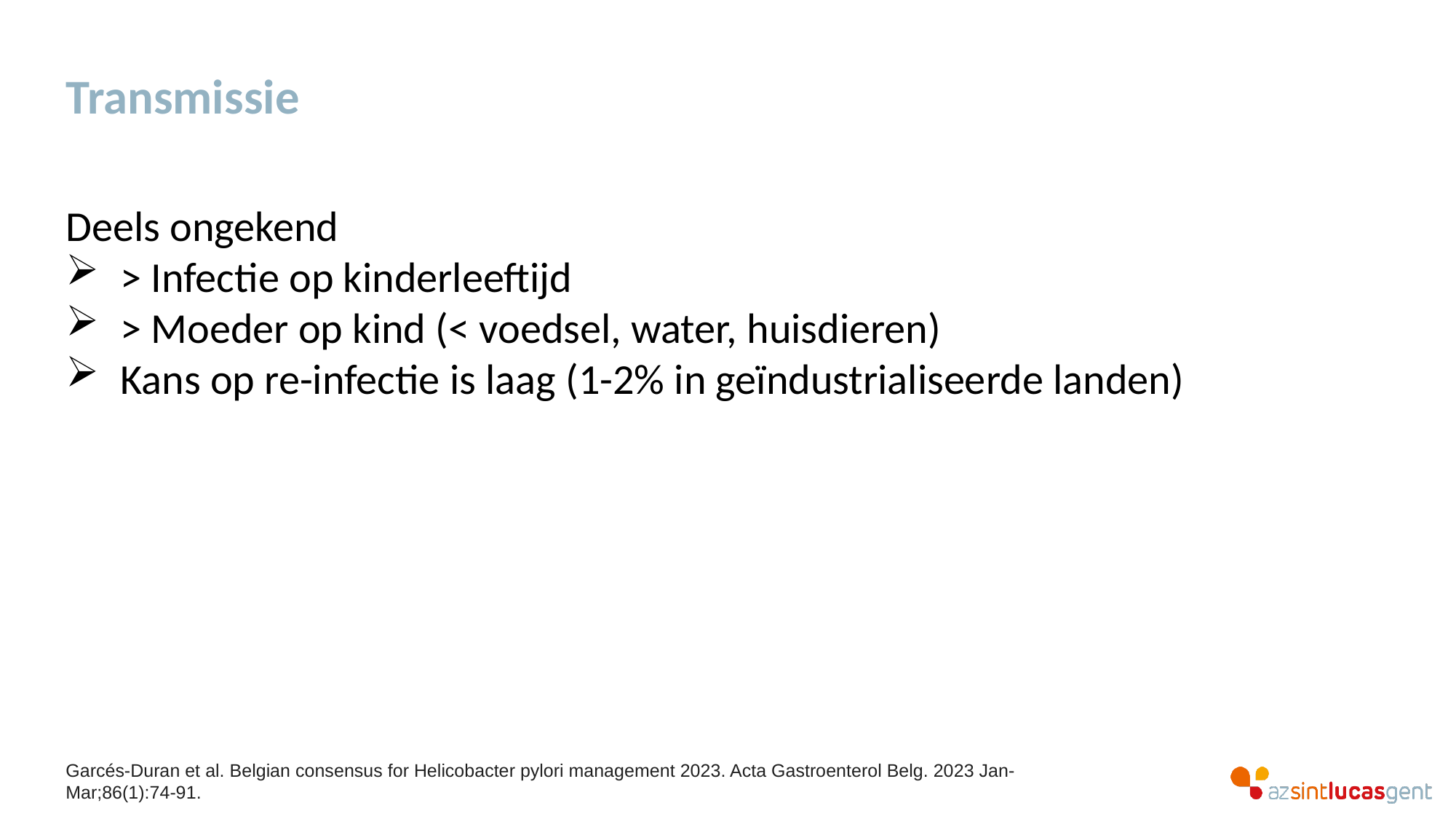

# Transmissie
Deels ongekend
> Infectie op kinderleeftijd
> Moeder op kind (< voedsel, water, huisdieren)
Kans op re-infectie is laag (1-2% in geïndustrialiseerde landen)

Garcés-Duran et al. Belgian consensus for Helicobacter pylori management 2023. Acta Gastroenterol Belg. 2023 Jan-Mar;86(1):74-91.